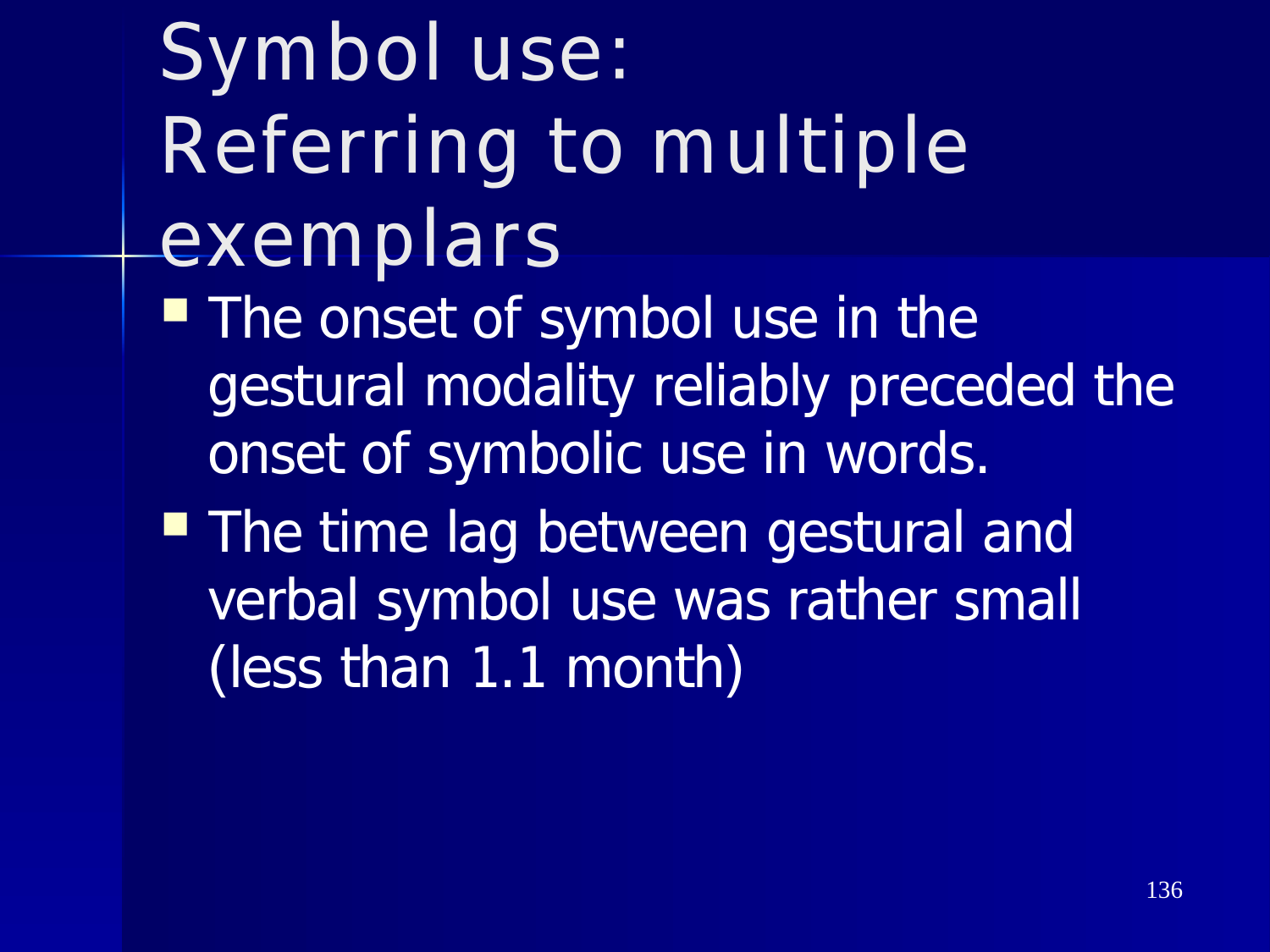

# Symbol use: Referring to multiple exemplars
The onset of symbol use in the gestural modality reliably preceded the onset of symbolic use in words.
The time lag between gestural and verbal symbol use was rather small (less than 1.1 month)

136